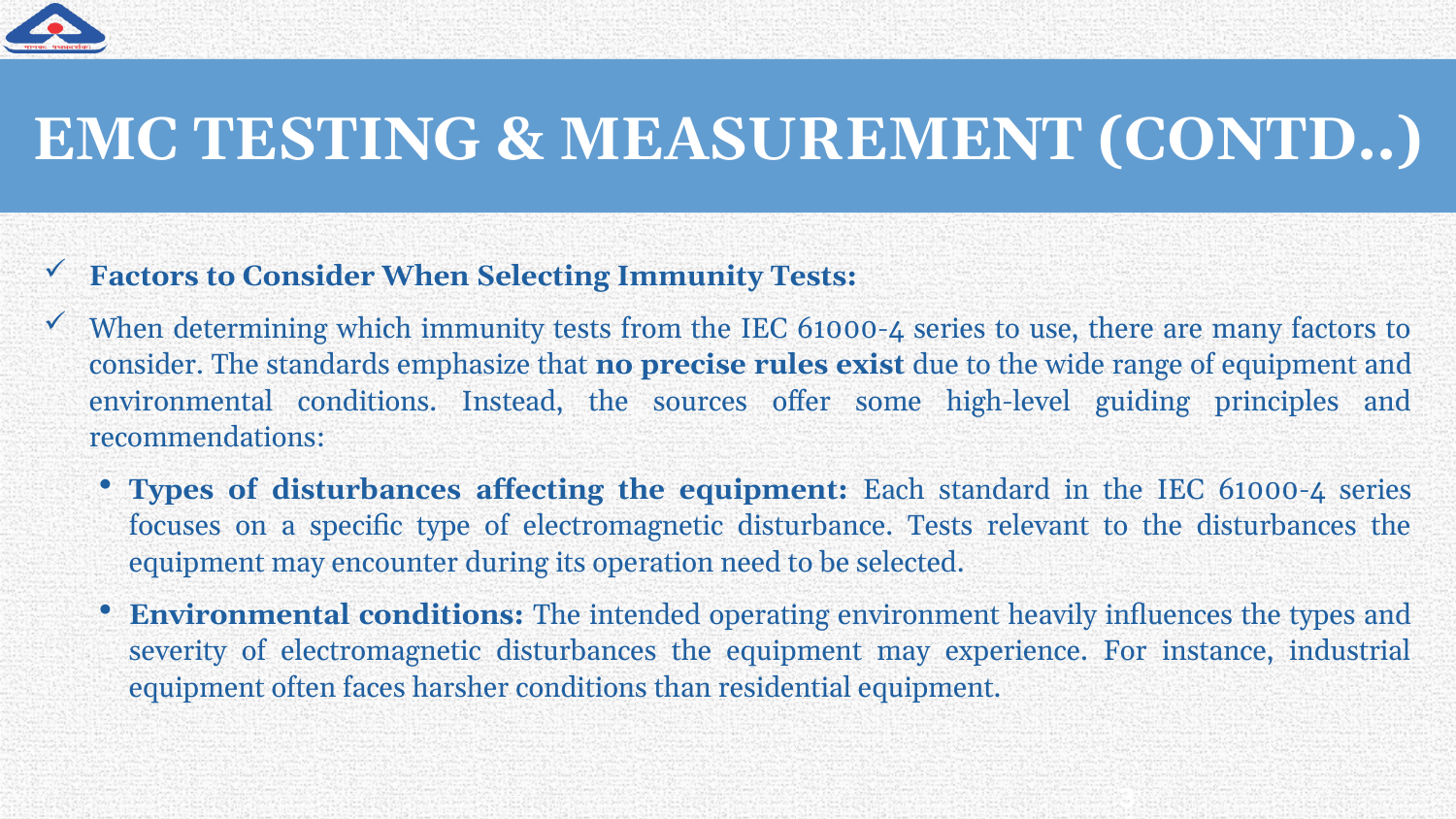

# EMC TESTING & MEASUREMENT (CONTD..)
Factors to Consider When Selecting Immunity Tests:
When determining which immunity tests from the IEC 61000-4 series to use, there are many factors to consider. The standards emphasize that no precise rules exist due to the wide range of equipment and environmental conditions. Instead, the sources offer some high-level guiding principles and recommendations:
Types of disturbances affecting the equipment: Each standard in the IEC 61000-4 series focuses on a specific type of electromagnetic disturbance. Tests relevant to the disturbances the equipment may encounter during its operation need to be selected.
Environmental conditions: The intended operating environment heavily influences the types and severity of electromagnetic disturbances the equipment may experience. For instance, industrial equipment often faces harsher conditions than residential equipment.

34